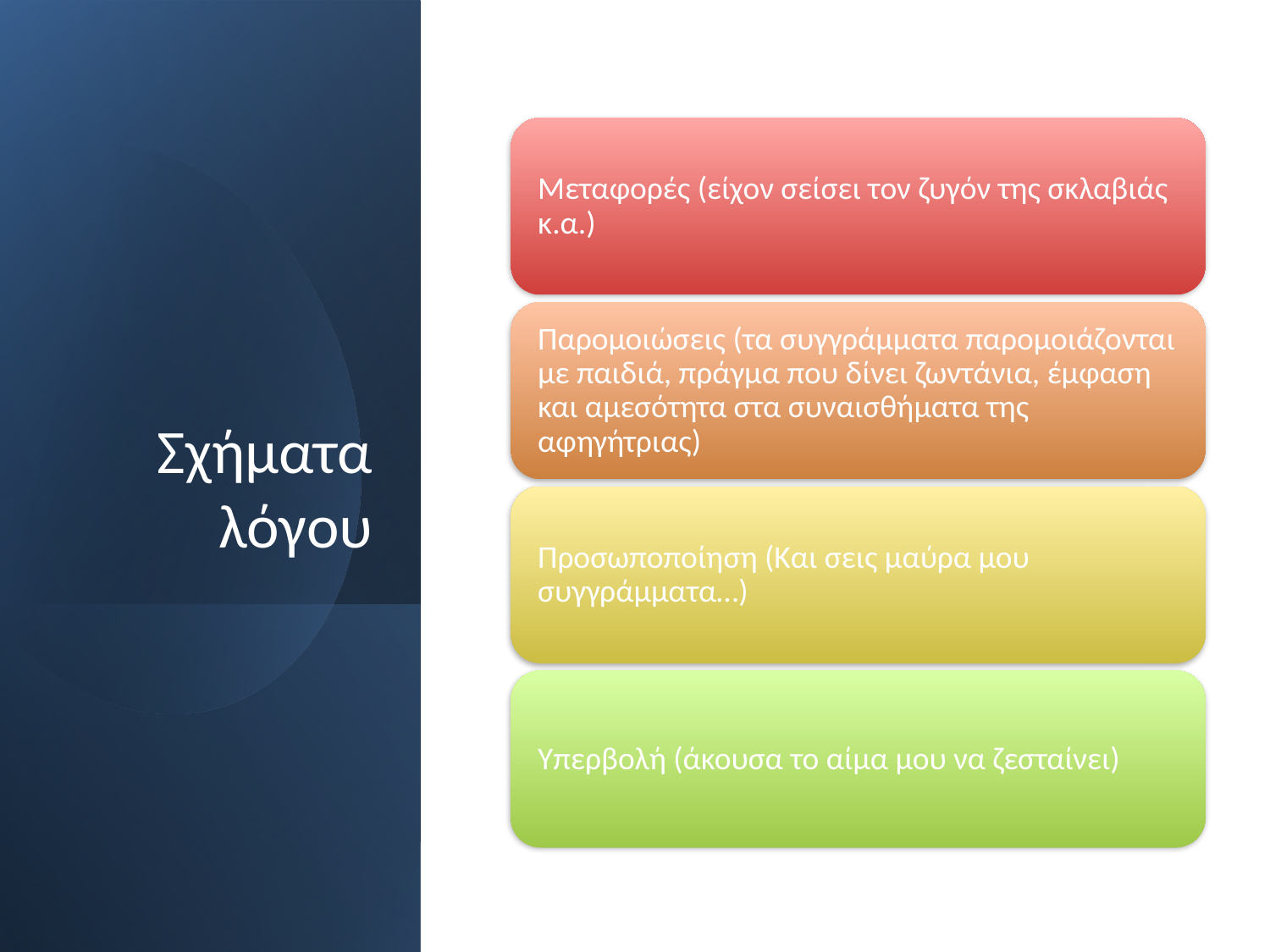

Μεταφορές (είχον σείσει τον ζυγόν της σκλαβιάς κ.α.)
Παρομοιώσεις (τα συγγράμματα παρομοιάζονται με παιδιά, πράγμα που δίνει ζωντάνια, έμφαση και αμεσότητα στα συναισθήματα της αφηγήτριας)
Προσωποποίηση (Και σεις μαύρα μου συγγράμματα…)
Υπερβολή (άκουσα το αίμα μου να ζεσταίνει)

# Σχήματα λόγου